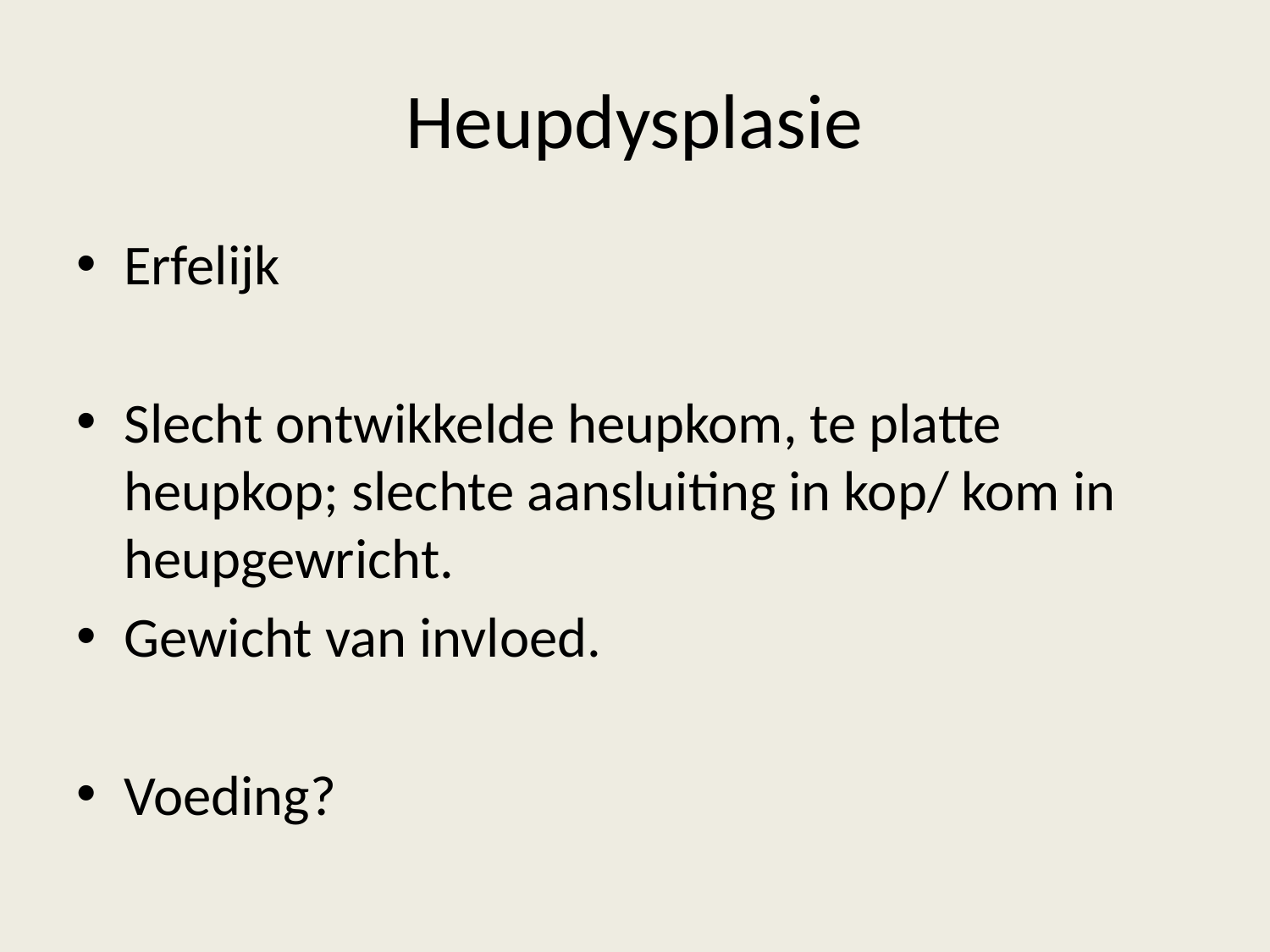

# Heupdysplasie
Erfelijk

Slecht ontwikkelde heupkom, te platte heupkop; slechte aansluiting in kop/ kom in heupgewricht.
Gewicht van invloed.

Voeding?